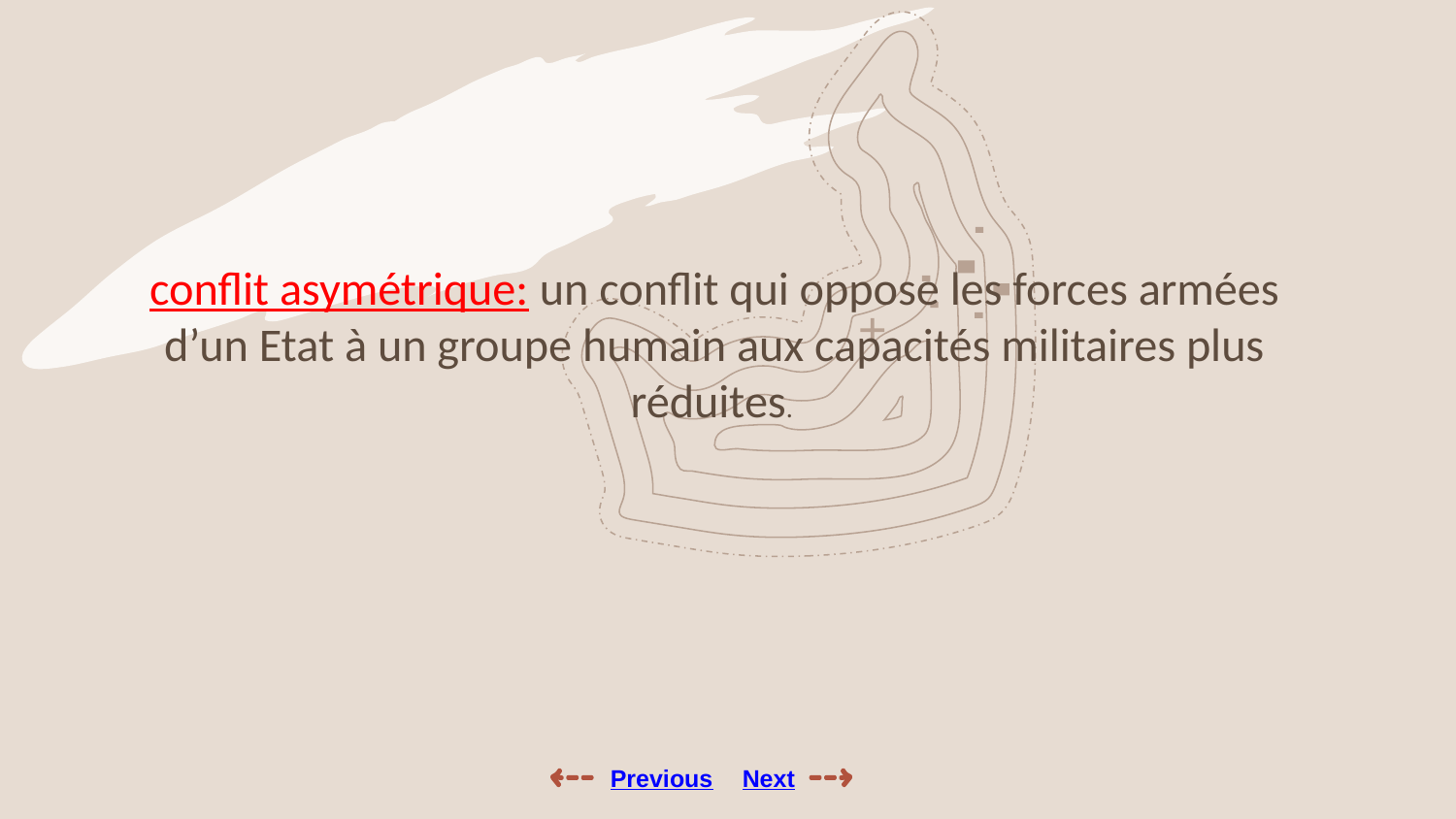

conflit asymétrique: un conflit qui oppose les forces armées d’un Etat à un groupe humain aux capacités militaires plus réduites.
Previous
Next